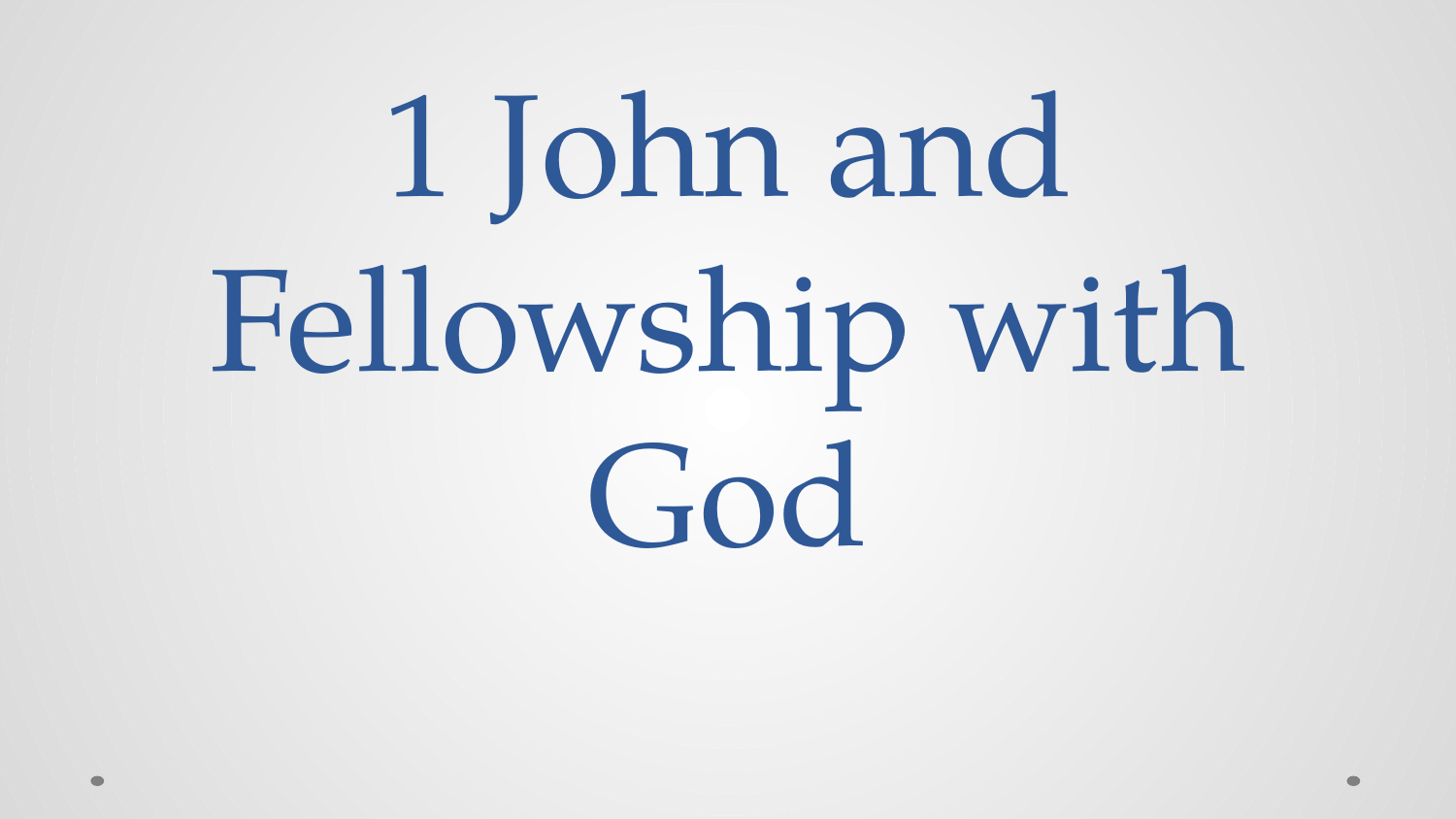

# 1 John and Fellowship with God